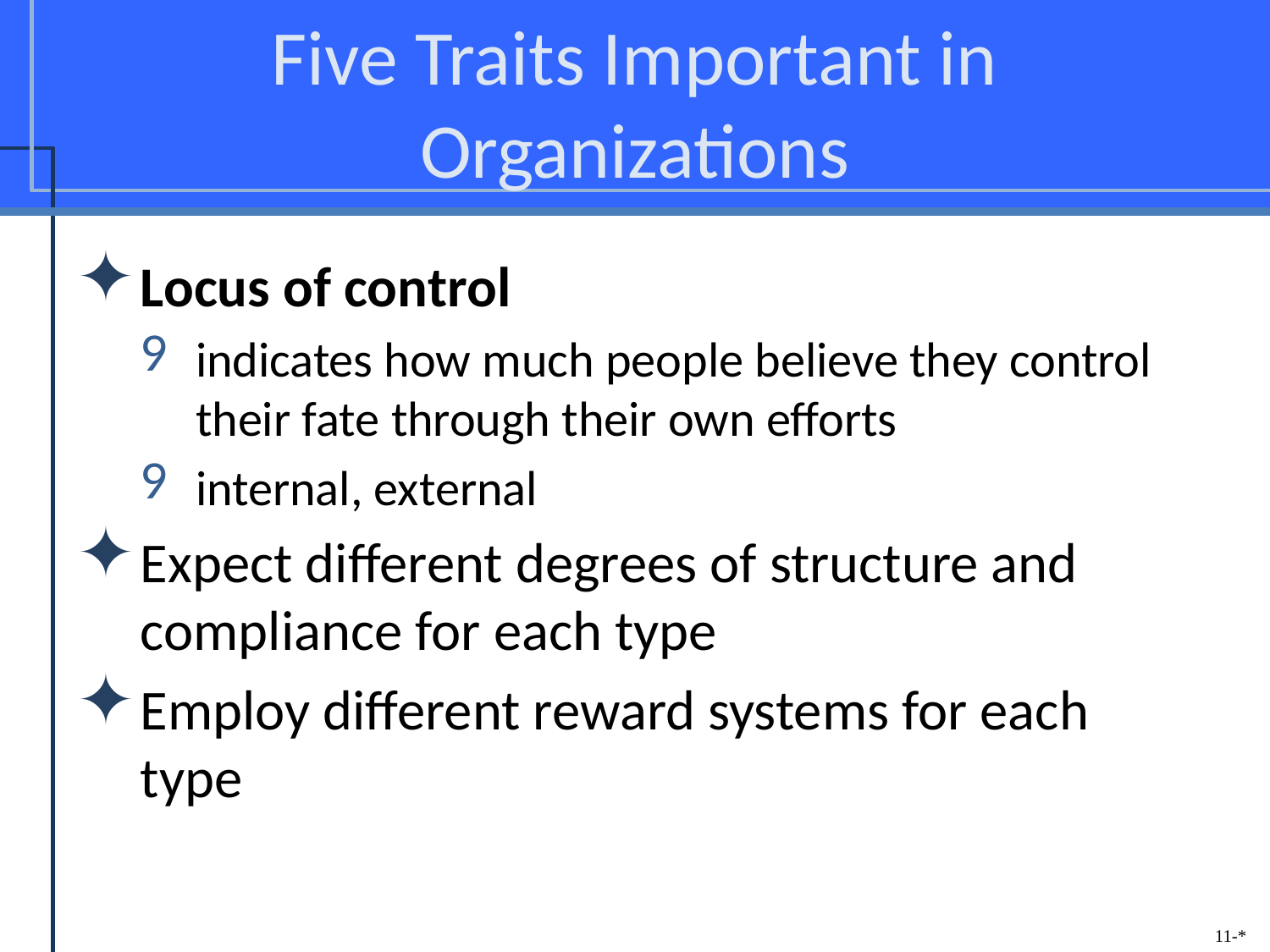

# Five Traits Important in Organizations
Locus of control
indicates how much people believe they control their fate through their own efforts
internal, external
Expect different degrees of structure and compliance for each type
Employ different reward systems for each type